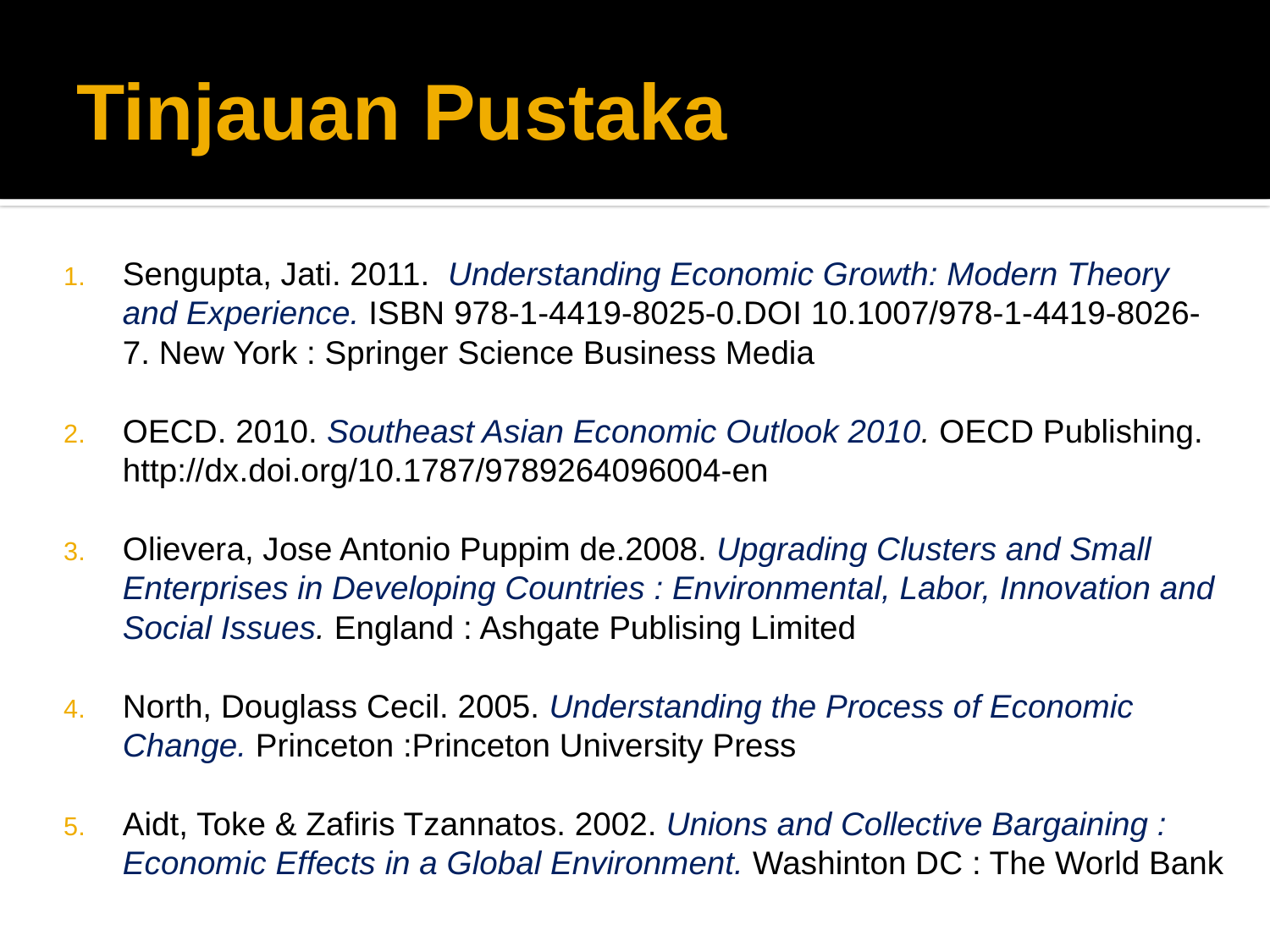

# Tinjauan Pustaka

Sengupta, Jati. 2011.  Understanding Economic Growth: Modern Theory and Experience. ISBN 978-1-4419-8025-0.DOI 10.1007/978-1-4419-8026-7. New York : Springer Science Business Media

OECD. 2010. Southeast Asian Economic Outlook 2010. OECD Publishing. http://dx.doi.org/10.1787/9789264096004-en

Olievera, Jose Antonio Puppim de.2008. Upgrading Clusters and Small Enterprises in Developing Countries : Environmental, Labor, Innovation and Social Issues. England : Ashgate Publising Limited

North, Douglass Cecil. 2005. Understanding the Process of Economic Change. Princeton :Princeton University Press

Aidt, Toke & Zafiris Tzannatos. 2002. Unions and Collective Bargaining : Economic Effects in a Global Environment. Washinton DC : The World Bank